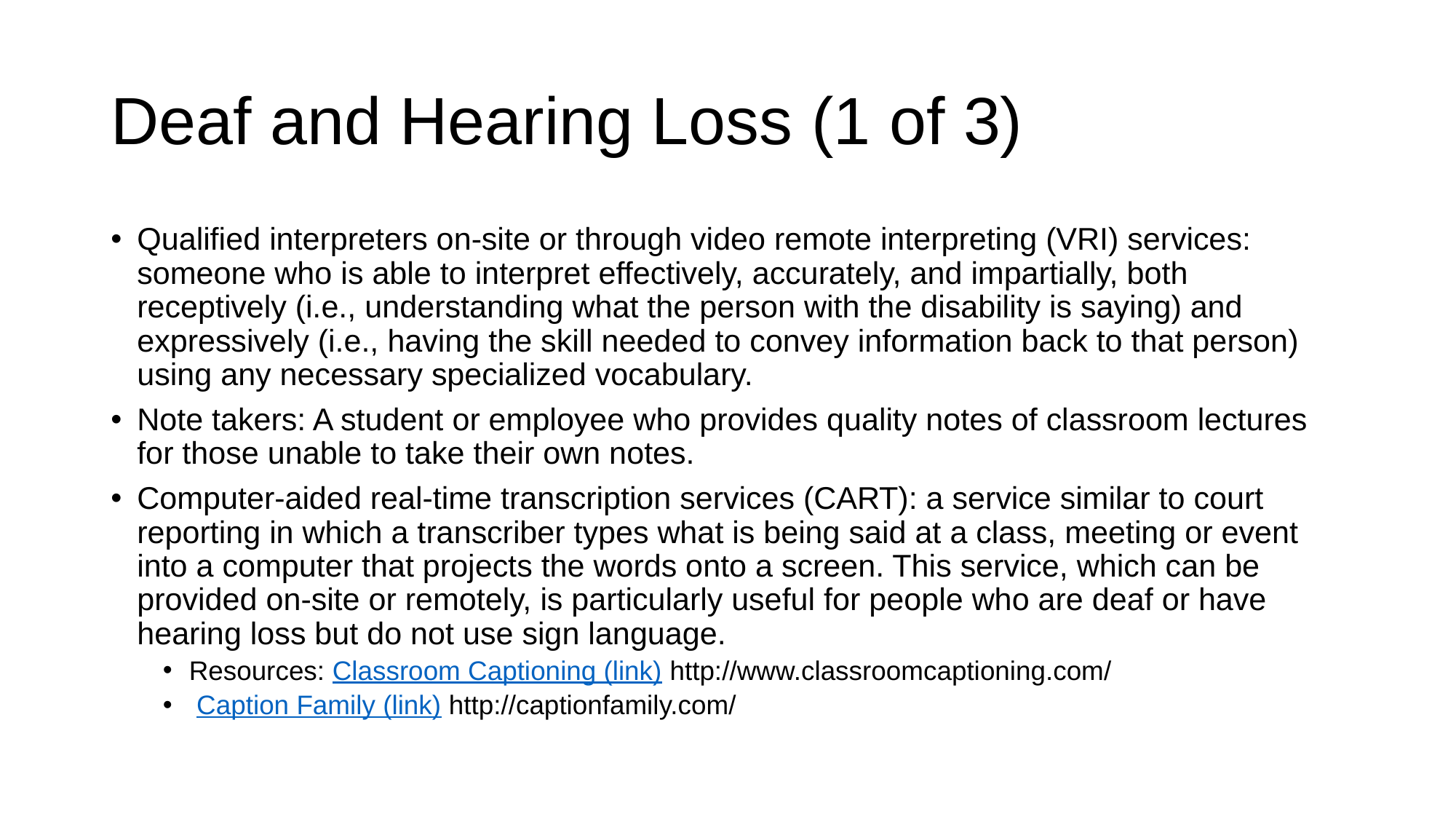

# Deaf and Hearing Loss (1 of 3)
Qualified interpreters on-site or through video remote interpreting (VRI) services: someone who is able to interpret effectively, accurately, and impartially, both receptively (i.e., understanding what the person with the disability is saying) and expressively (i.e., having the skill needed to convey information back to that person) using any necessary specialized vocabulary.
Note takers: A student or employee who provides quality notes of classroom lectures for those unable to take their own notes.
Computer-aided real-time transcription services (CART): a service similar to court reporting in which a transcriber types what is being said at a class, meeting or event into a computer that projects the words onto a screen. This service, which can be provided on-site or remotely, is particularly useful for people who are deaf or have hearing loss but do not use sign language.
Resources: Classroom Captioning (link) http://www.classroomcaptioning.com/
 Caption Family (link) http://captionfamily.com/